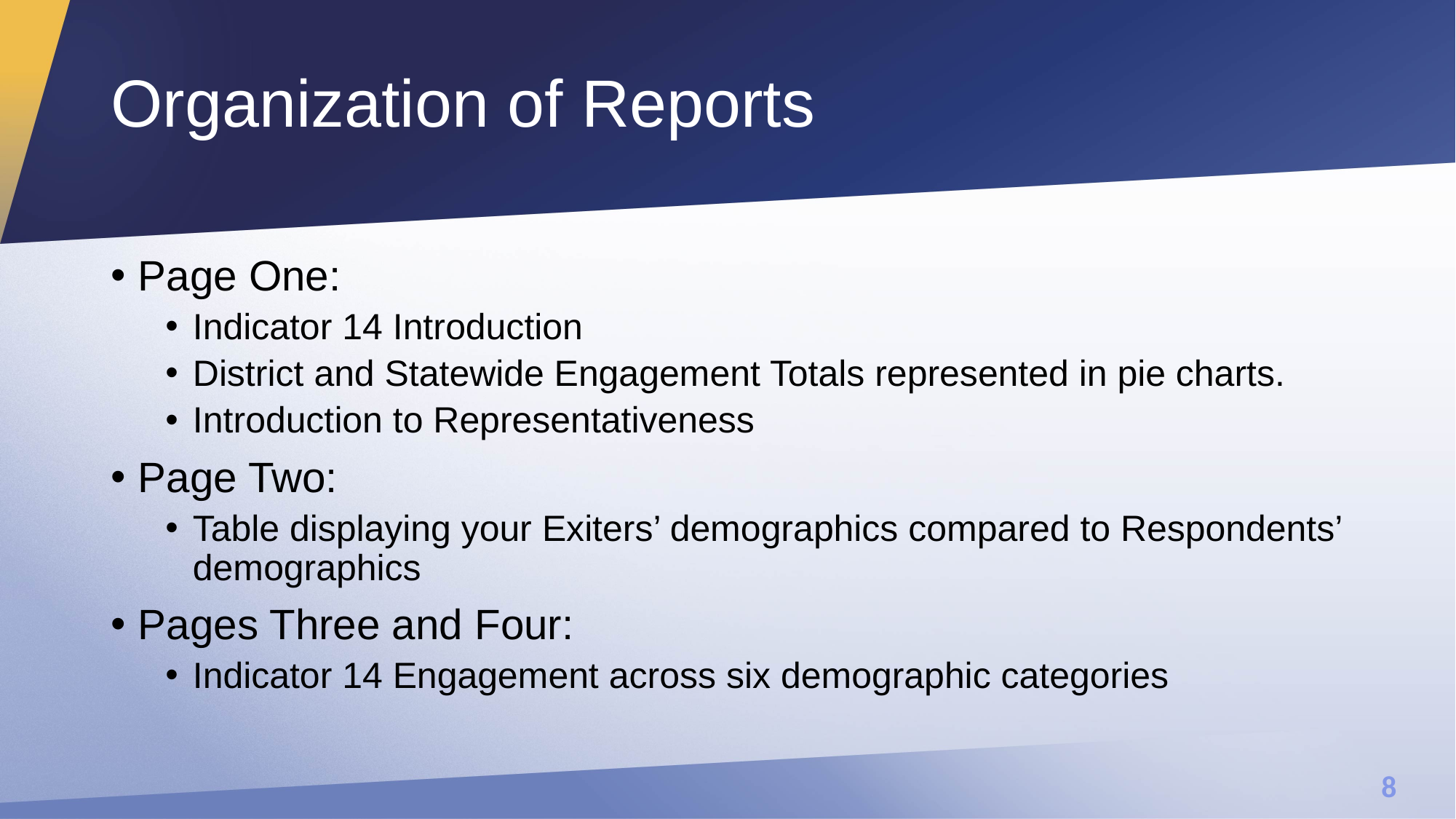

# Organization of Reports
Page One:
Indicator 14 Introduction
District and Statewide Engagement Totals represented in pie charts.
Introduction to Representativeness
Page Two:
Table displaying your Exiters’ demographics compared to Respondents’ demographics
Pages Three and Four:
Indicator 14 Engagement across six demographic categories